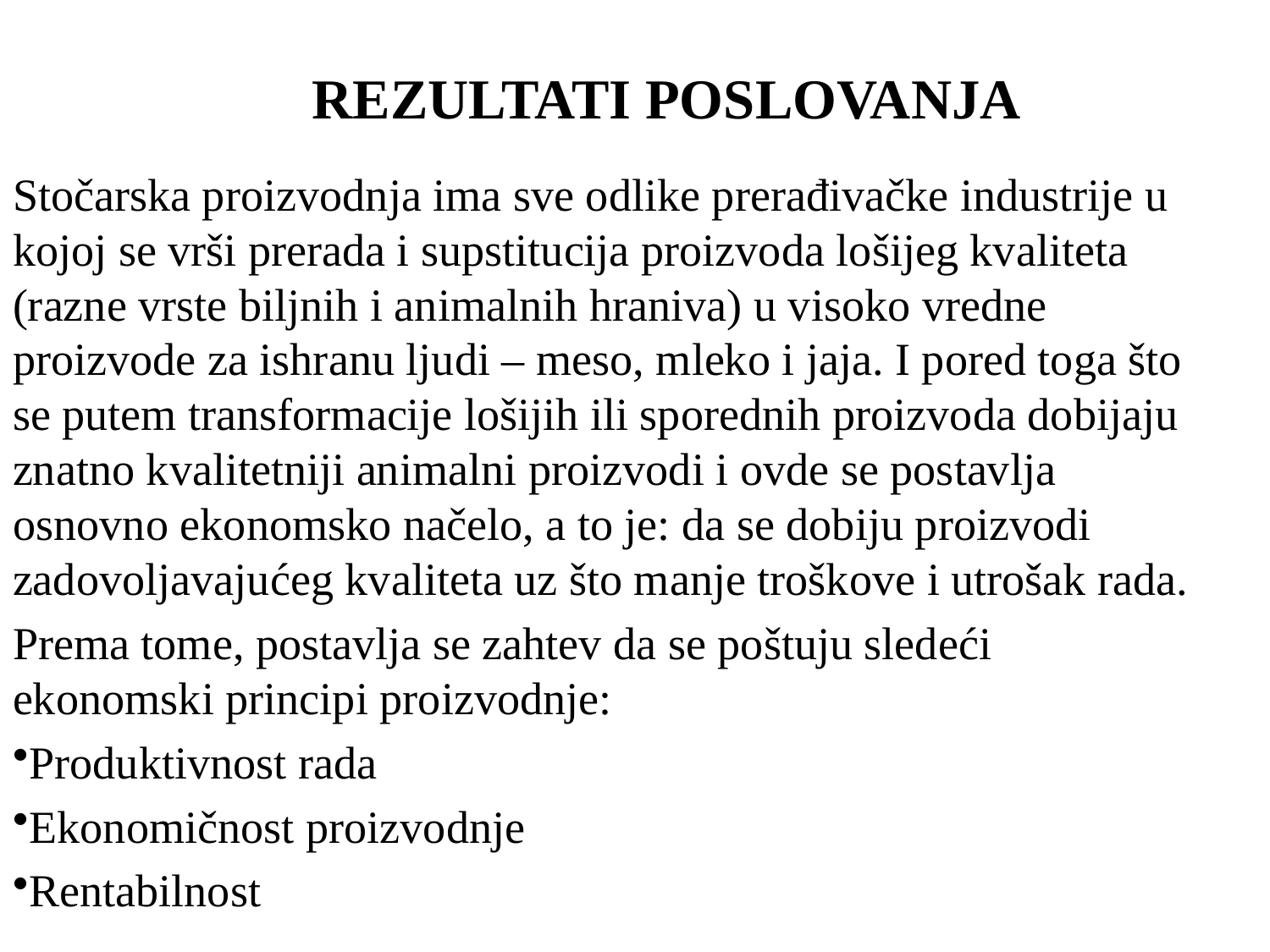

REZULTATI POSLOVANJA
Stočarska proizvodnja ima sve odlike prerađivačke industrije u kojoj se vrši prerada i supstitucija proizvoda lošijeg kvaliteta (razne vrste biljnih i animalnih hraniva) u visoko vredne proizvode za ishranu ljudi – meso, mleko i jaja. I pored toga što se putem transformacije lošijih ili sporednih proizvoda dobijaju znatno kvalitetniji animalni proizvodi i ovde se postavlja osnovno ekonomsko načelo, a to je: da se dobiju proizvodi zadovoljavajućeg kvaliteta uz što manje troškove i utrošak rada.
Prema tome, postavlja se zahtev da se poštuju sledeći ekonomski principi proizvodnje:
Produktivnost rada
Ekonomičnost proizvodnje
Rentabilnost